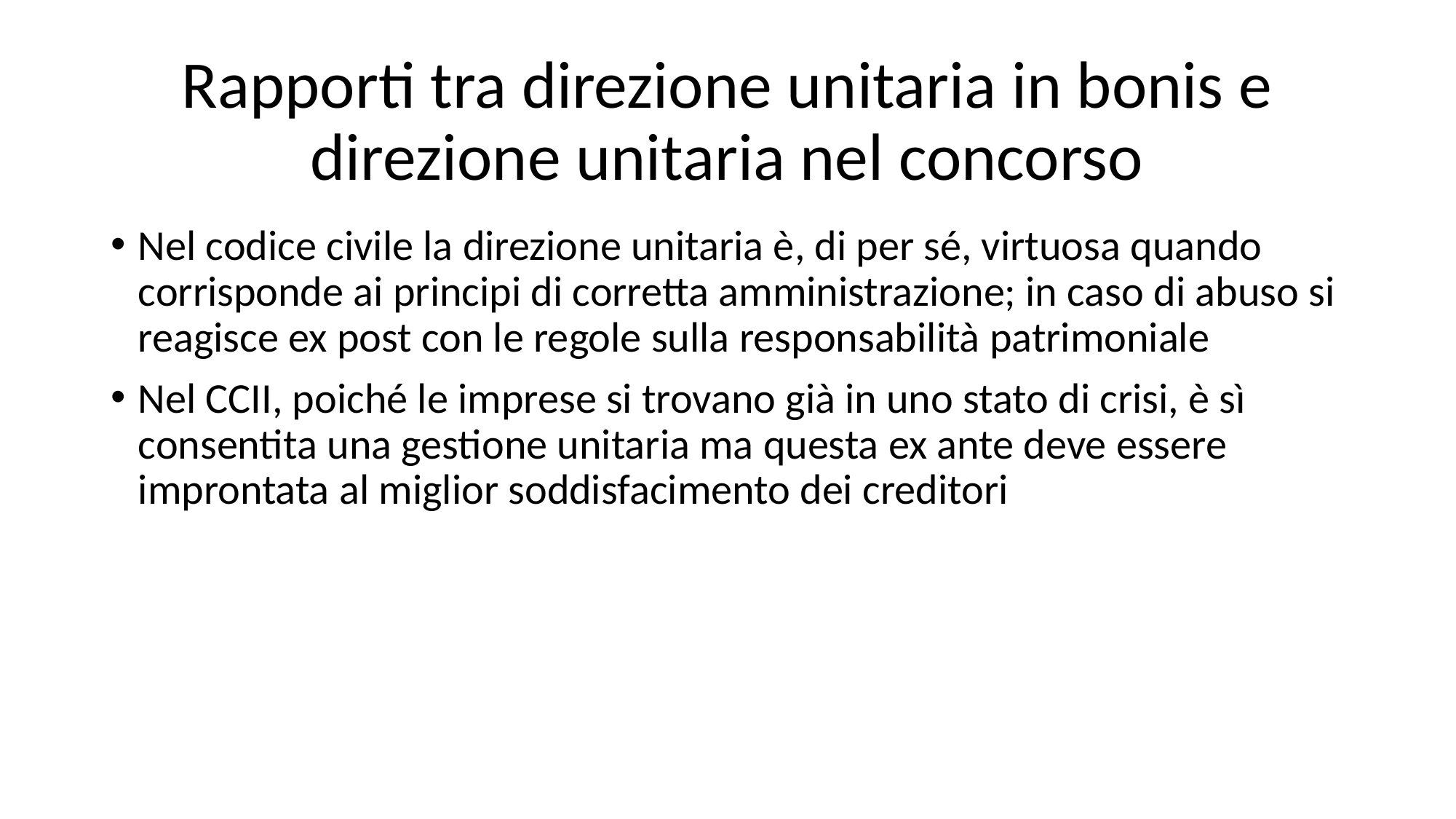

# Rapporti tra direzione unitaria in bonis e direzione unitaria nel concorso
Nel codice civile la direzione unitaria è, di per sé, virtuosa quando corrisponde ai principi di corretta amministrazione; in caso di abuso si reagisce ex post con le regole sulla responsabilità patrimoniale
Nel CCII, poiché le imprese si trovano già in uno stato di crisi, è sì consentita una gestione unitaria ma questa ex ante deve essere improntata al miglior soddisfacimento dei creditori